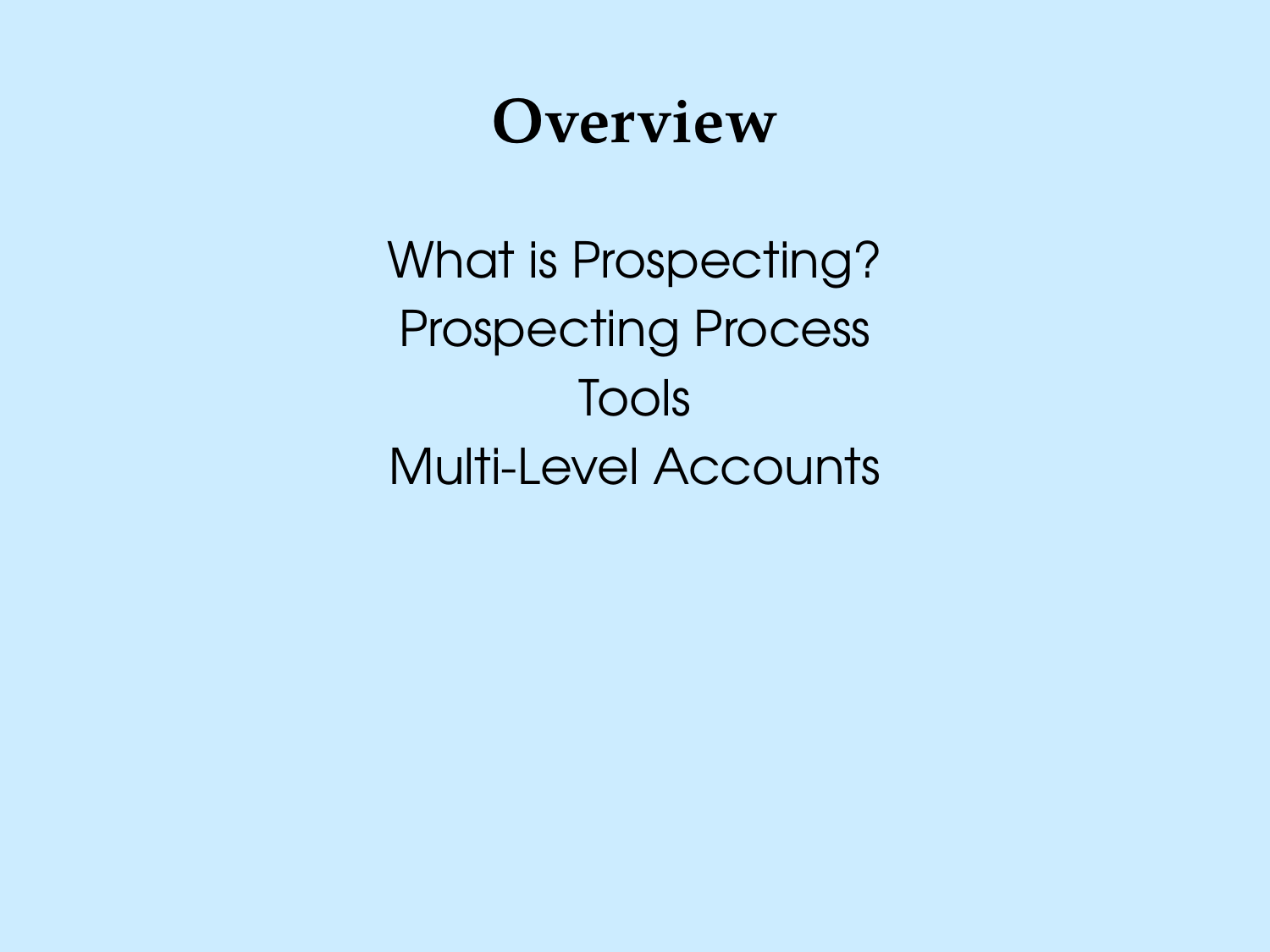

# Overview
What is Prospecting?
Prospecting Process
Tools
Multi-Level Accounts